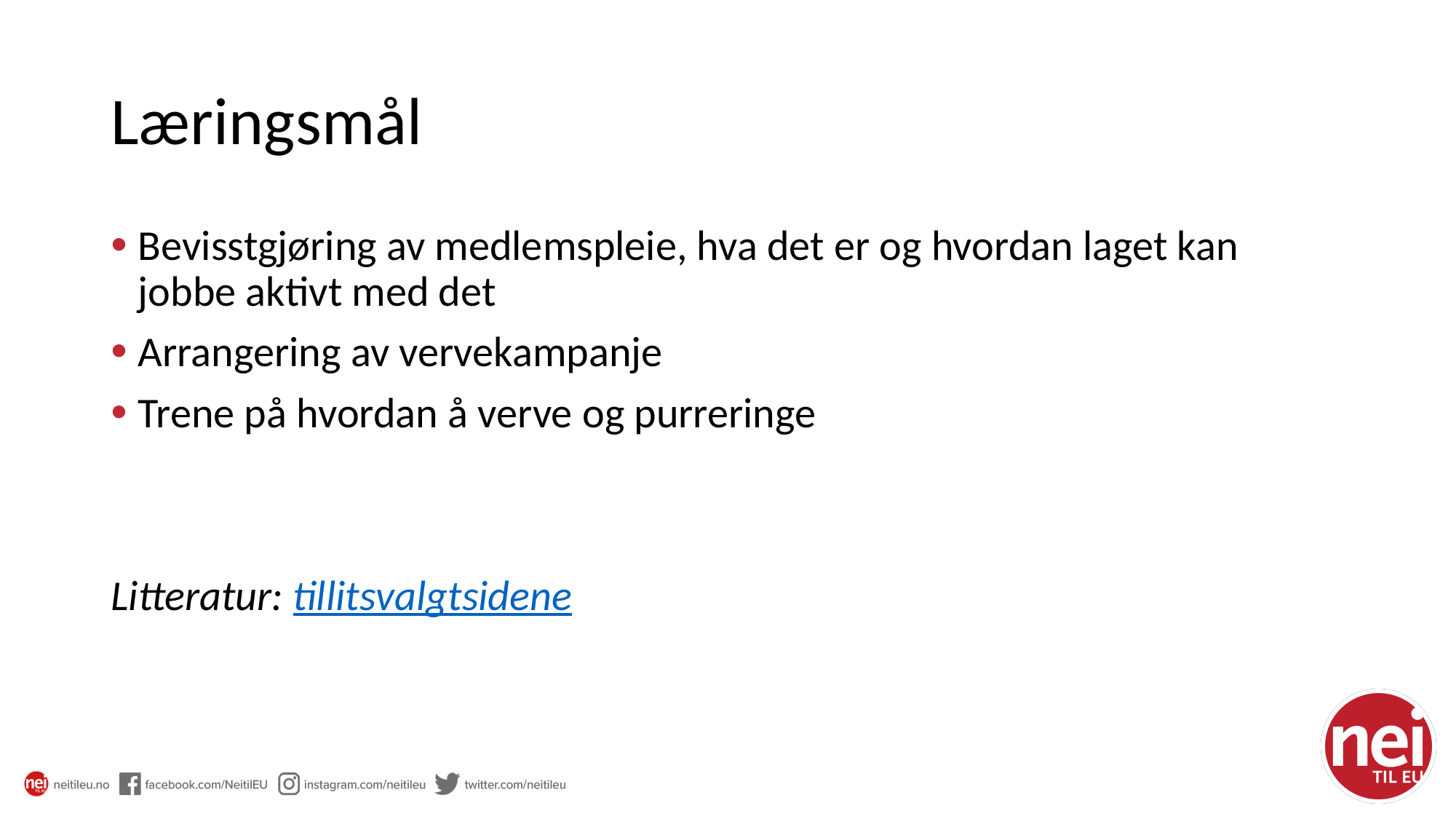

# Læringsmål
Bevisstgjøring av medlemspleie, hva det er og hvordan laget kan jobbe aktivt med det
Arrangering av vervekampanje
Trene på hvordan å verve og purreringe

Litteratur: tillitsvalgtsidene